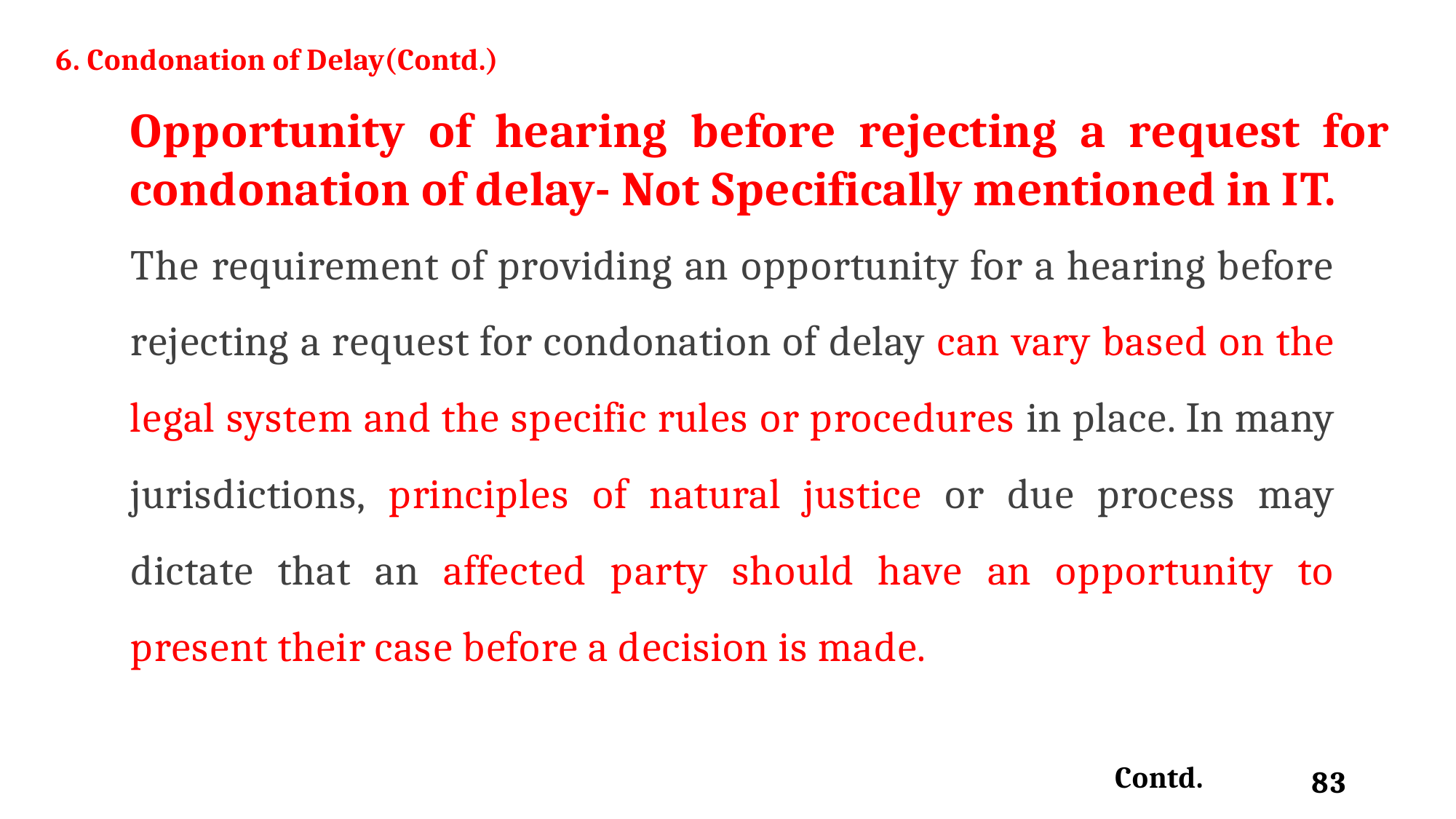

6. Condonation of Delay(Contd.)
Opportunity of hearing before rejecting a request for condonation of delay- Not Specifically mentioned in IT.
The requirement of providing an opportunity for a hearing before rejecting a request for condonation of delay can vary based on the legal system and the specific rules or procedures in place. In many jurisdictions, principles of natural justice or due process may dictate that an affected party should have an opportunity to present their case before a decision is made.
Contd.
83